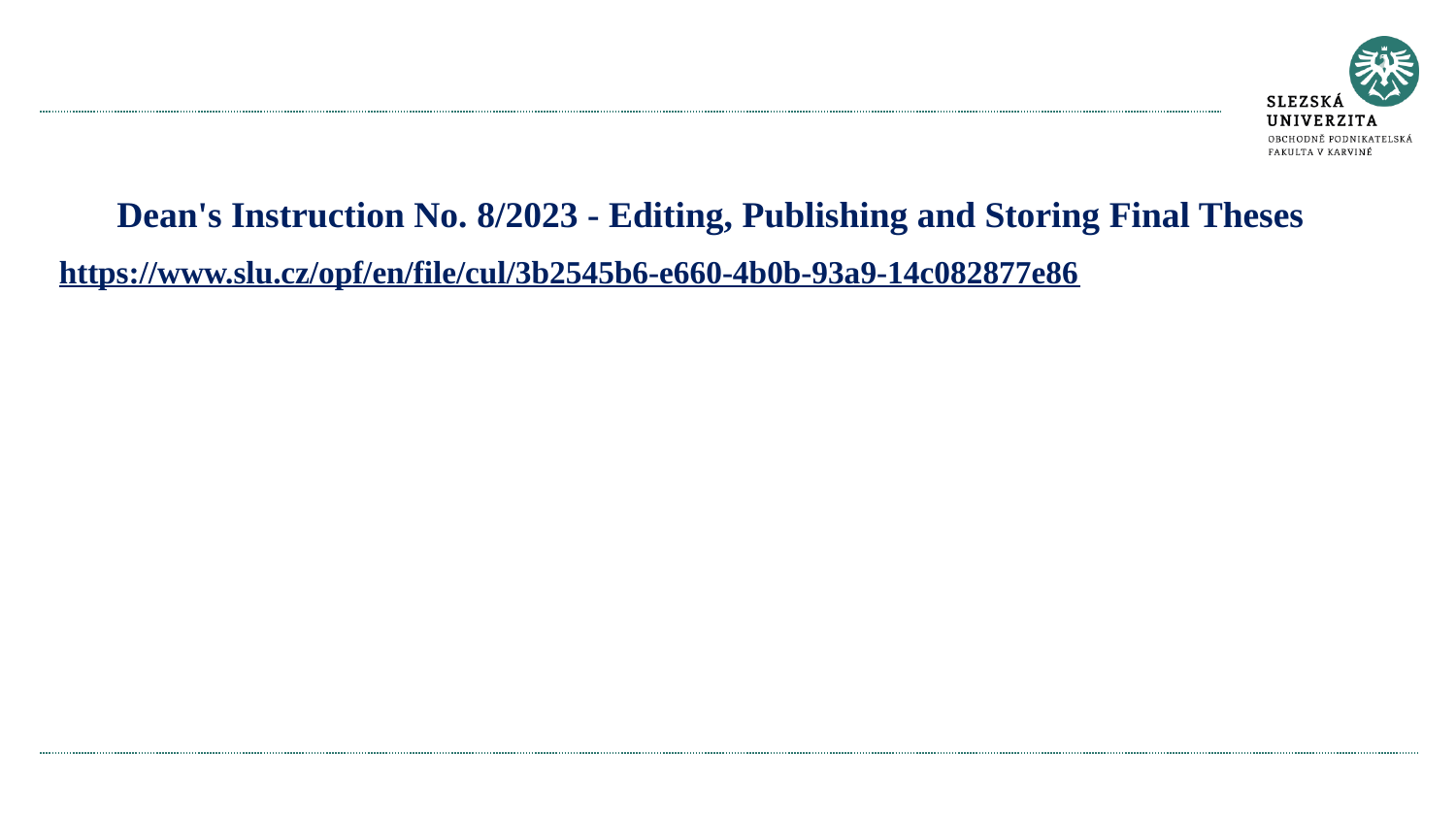

#
Dean's Instruction No. 8/2023 - Editing, Publishing and Storing Final Theses
https://www.slu.cz/opf/en/file/cul/3b2545b6-e660-4b0b-93a9-14c082877e86